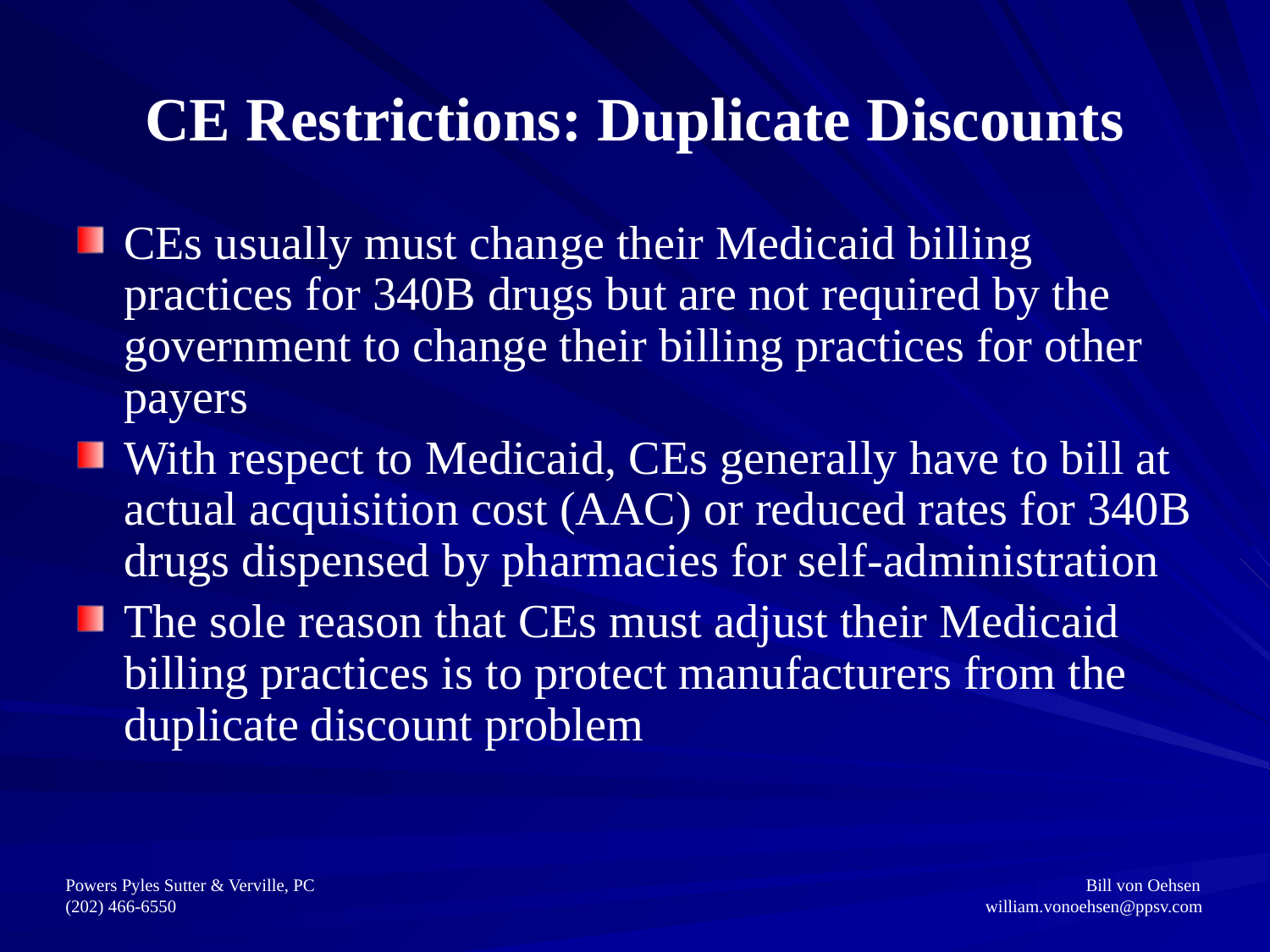

# CE Restrictions: Duplicate Discounts
CEs usually must change their Medicaid billing practices for 340B drugs but are not required by the government to change their billing practices for other payers
With respect to Medicaid, CEs generally have to bill at actual acquisition cost (AAC) or reduced rates for 340B drugs dispensed by pharmacies for self-administration
The sole reason that CEs must adjust their Medicaid billing practices is to protect manufacturers from the duplicate discount problem

Powers Pyles Sutter & Verville, PC					     		 Bill von Oehsen
(202) 466-6550						                	       william.vonoehsen@ppsv.com